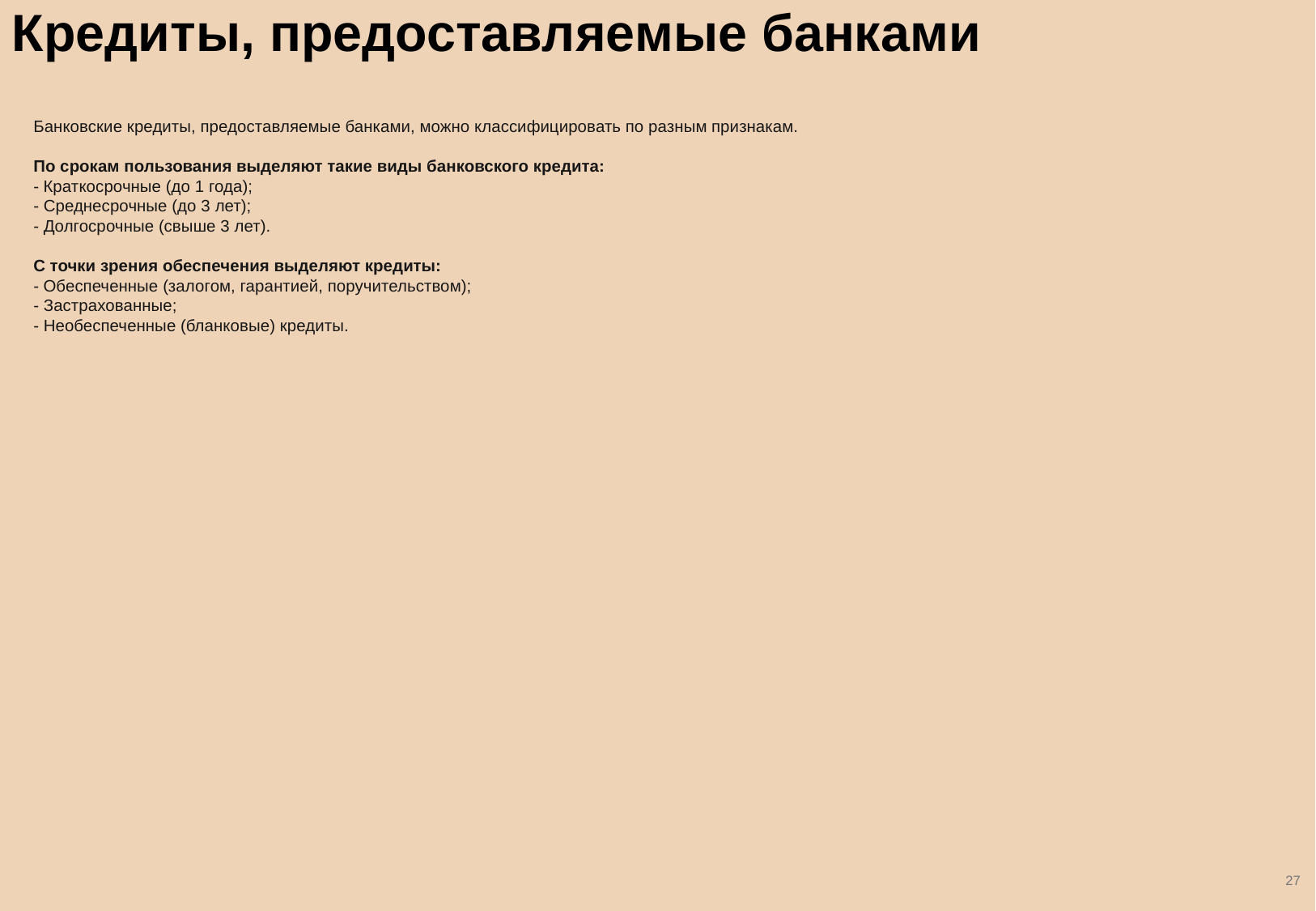

Кредиты, предоставляемые банками
Банковские кредиты, предоставляемые банками, можно классифицировать по разным признакам.
По срокам пользования выделяют такие виды банковского кредита:
- Краткосрочные (до 1 года);
- Среднесрочные (до 3 лет);
- Долгосрочные (свыше 3 лет).
С точки зрения обеспечения выделяют кредиты:
- Обеспеченные (залогом, гарантией, поручительством);
- Застрахованные;
- Необеспеченные (бланковые) кредиты.
27